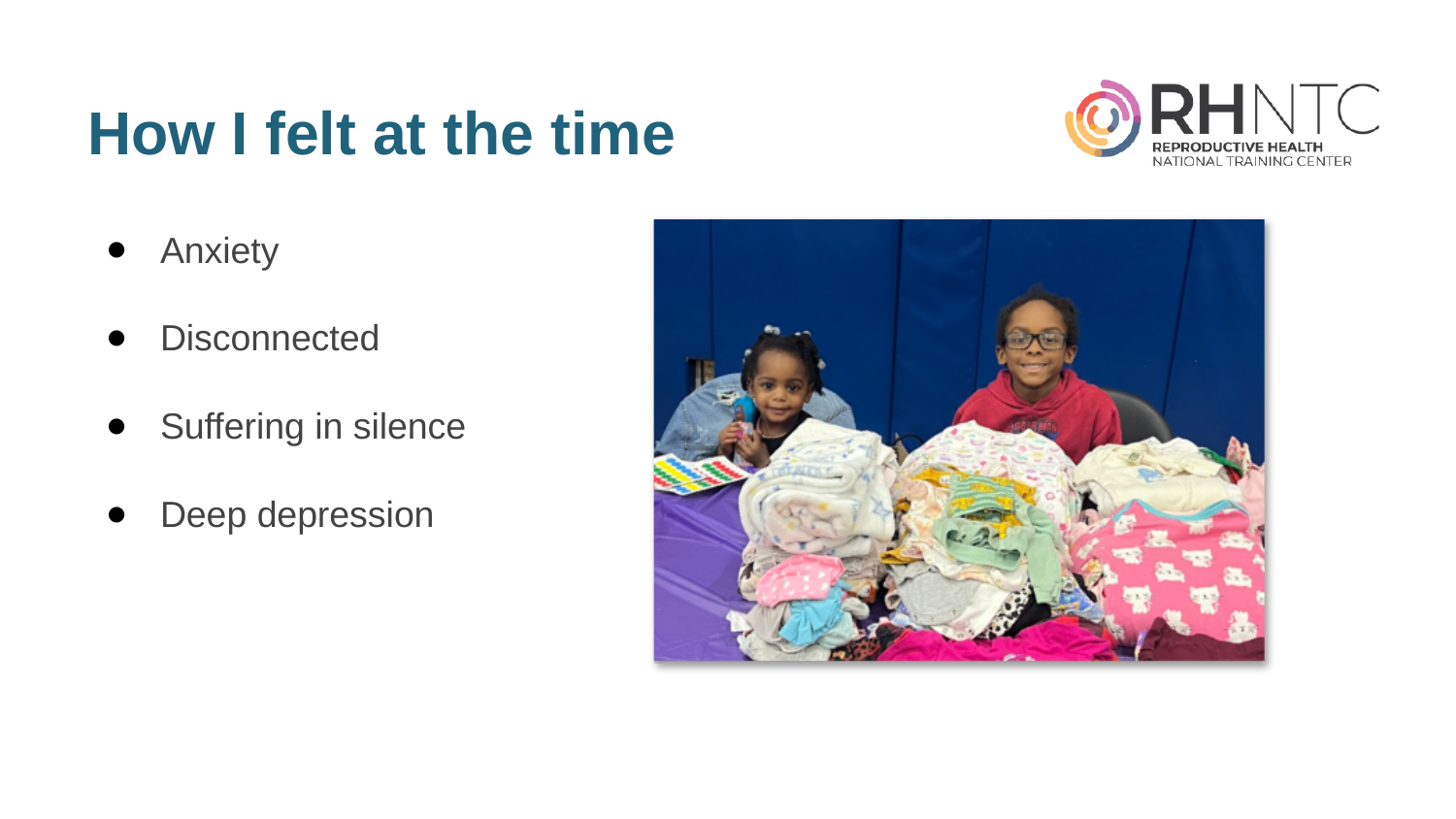

# How I felt at the time
Anxiety
Disconnected
Suffering in silence
Deep depression